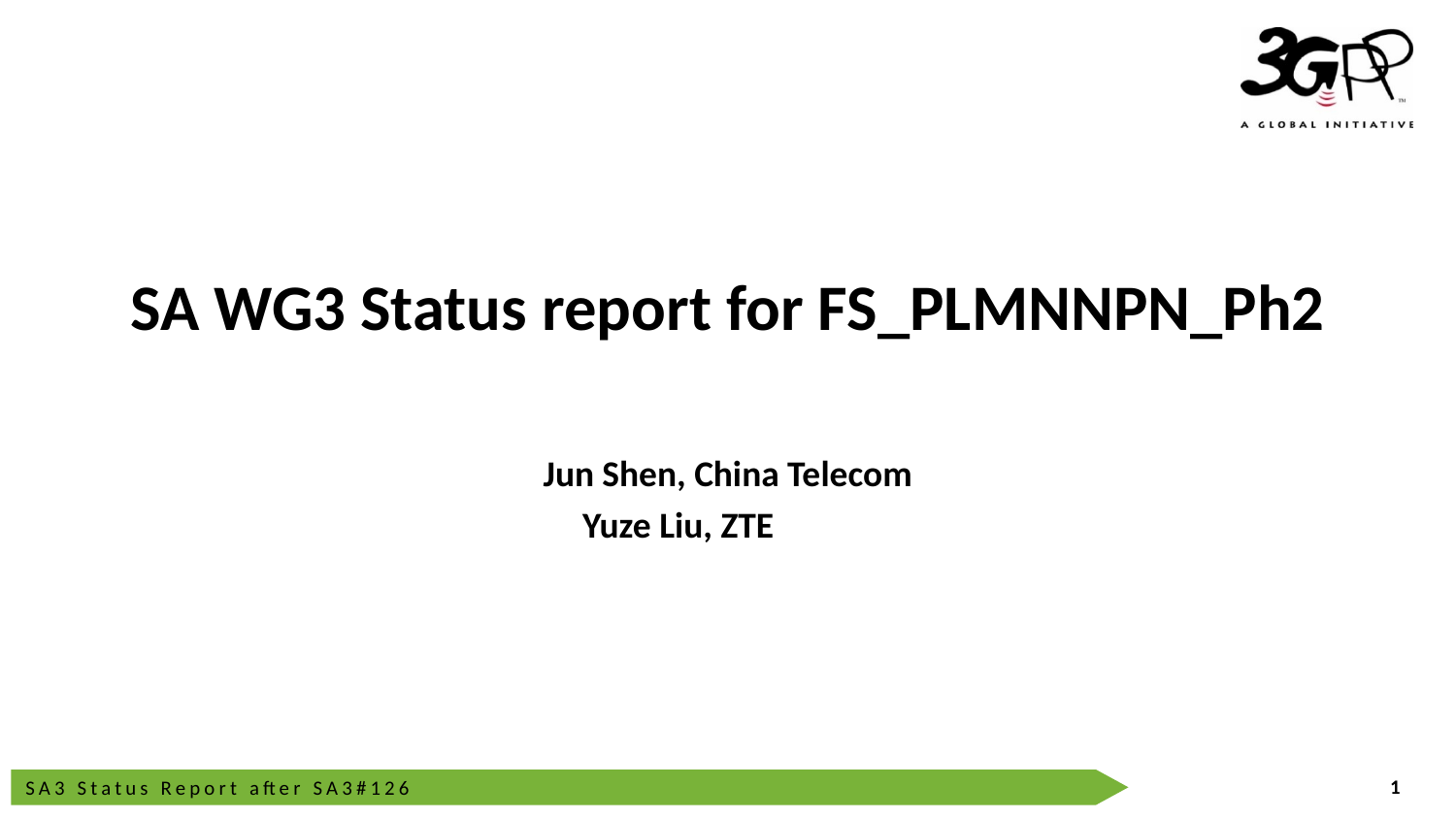

SA WG3 Status report for FS_PLMNNPN_Ph2
Jun Shen, China Telecom
Yuze Liu, ZTE